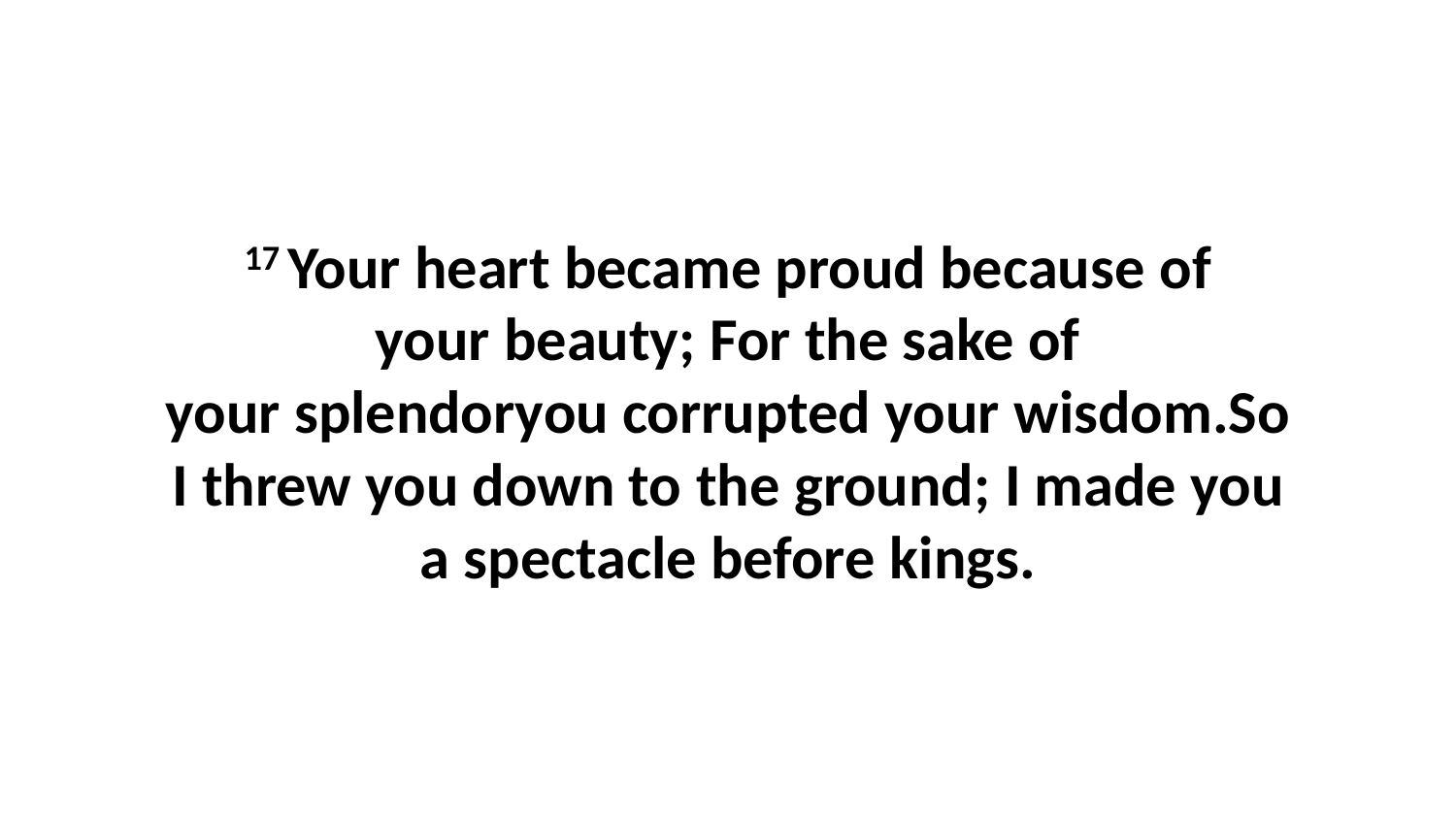

17 Your heart became proud because of your beauty; For the sake of your splendoryou corrupted your wisdom.So I threw you down to the ground; I made you a spectacle before kings.